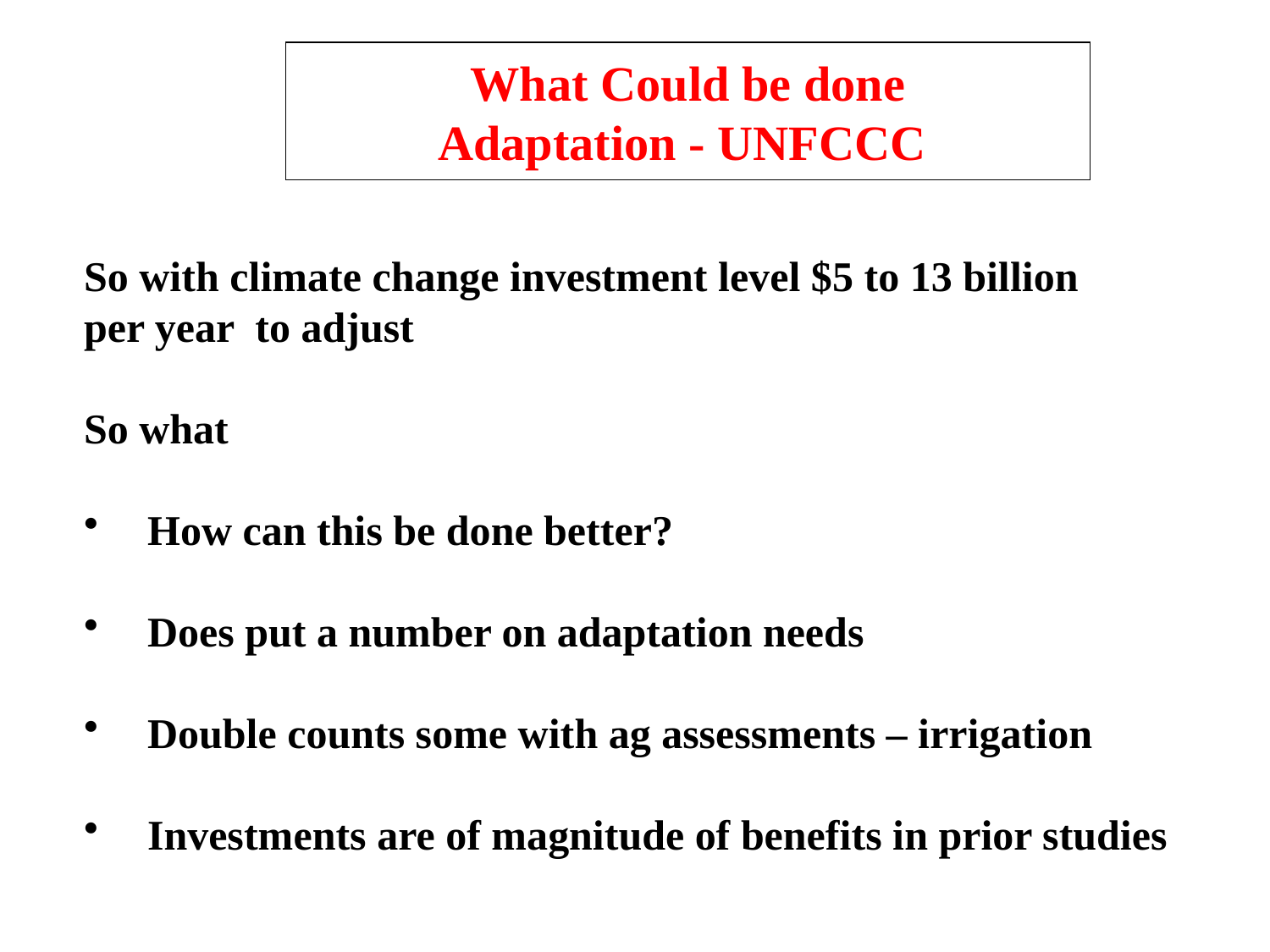

What Could be done
Adaptation - UNFCCC
So with climate change investment level $5 to 13 billion
per year  to adjust

So what

How can this be done better?

Does put a number on adaptation needs

Double counts some with ag assessments – irrigation

Investments are of magnitude of benefits in prior studies